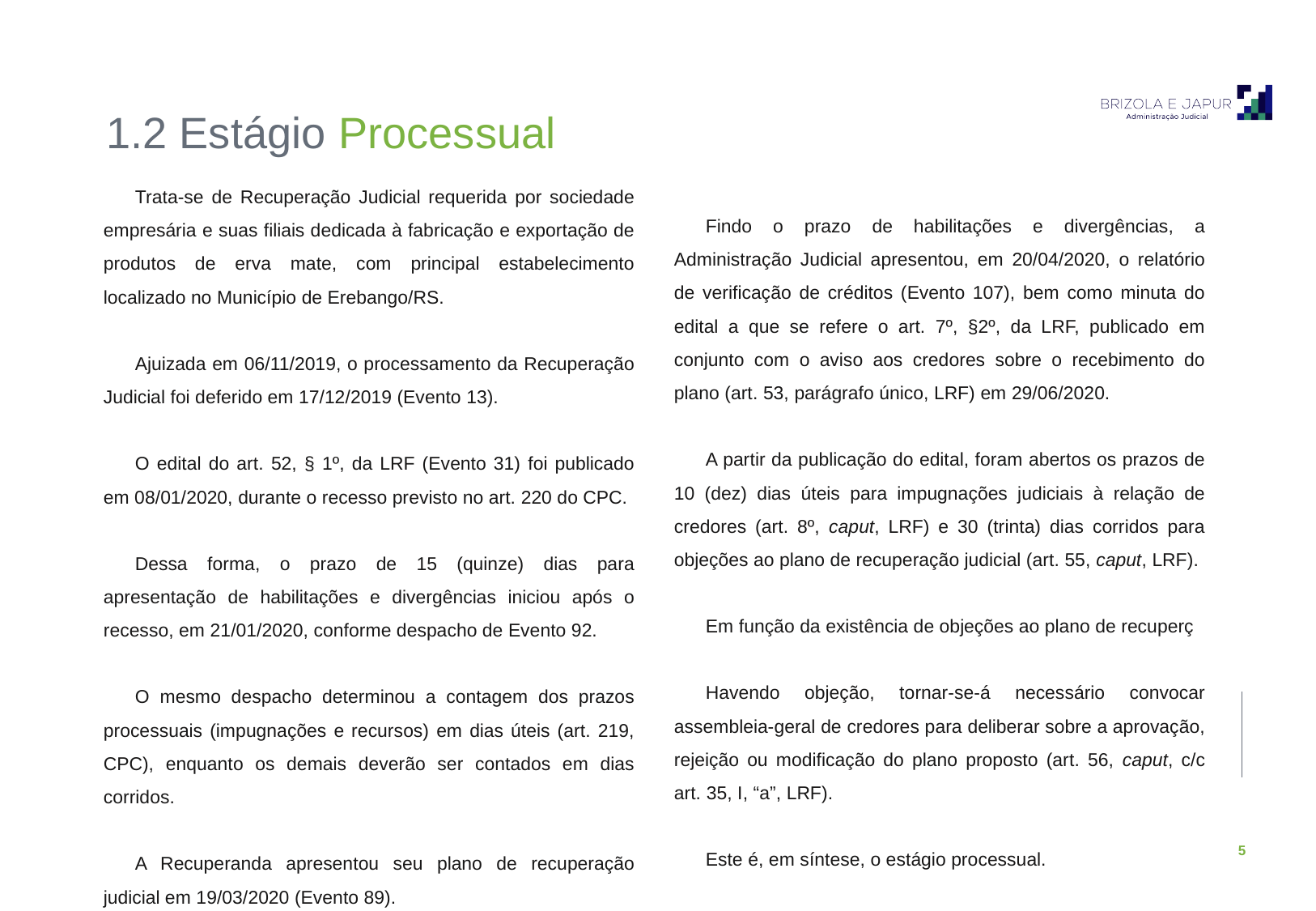

1.2 Estágio Processual

Trata-se de Recuperação Judicial requerida por sociedade empresária e suas filiais dedicada à fabricação e exportação de produtos de erva mate, com principal estabelecimento localizado no Município de Erebango/RS.

Ajuizada em 06/11/2019, o processamento da Recuperação Judicial foi deferido em 17/12/2019 (Evento 13).

O edital do art. 52, § 1º, da LRF (Evento 31) foi publicado em 08/01/2020, durante o recesso previsto no art. 220 do CPC.

Dessa forma, o prazo de 15 (quinze) dias para apresentação de habilitações e divergências iniciou após o recesso, em 21/01/2020, conforme despacho de Evento 92.

O mesmo despacho determinou a contagem dos prazos processuais (impugnações e recursos) em dias úteis (art. 219, CPC), enquanto os demais deverão ser contados em dias corridos.

A Recuperanda apresentou seu plano de recuperação judicial em 19/03/2020 (Evento 89).

Findo o prazo de habilitações e divergências, a Administração Judicial apresentou, em 20/04/2020, o relatório de verificação de créditos (Evento 107), bem como minuta do edital a que se refere o art. 7º, §2º, da LRF, publicado em conjunto com o aviso aos credores sobre o recebimento do plano (art. 53, parágrafo único, LRF) em 29/06/2020.

A partir da publicação do edital, foram abertos os prazos de 10 (dez) dias úteis para impugnações judiciais à relação de credores (art. 8º, caput, LRF) e 30 (trinta) dias corridos para objeções ao plano de recuperação judicial (art. 55, caput, LRF).

Em função da existência de objeções ao plano de recuperç

Havendo objeção, tornar-se-á necessário convocar assembleia-geral de credores para deliberar sobre a aprovação, rejeição ou modificação do plano proposto (art. 56, caput, c/c art. 35, I, “a”, LRF).

Este é, em síntese, o estágio processual.